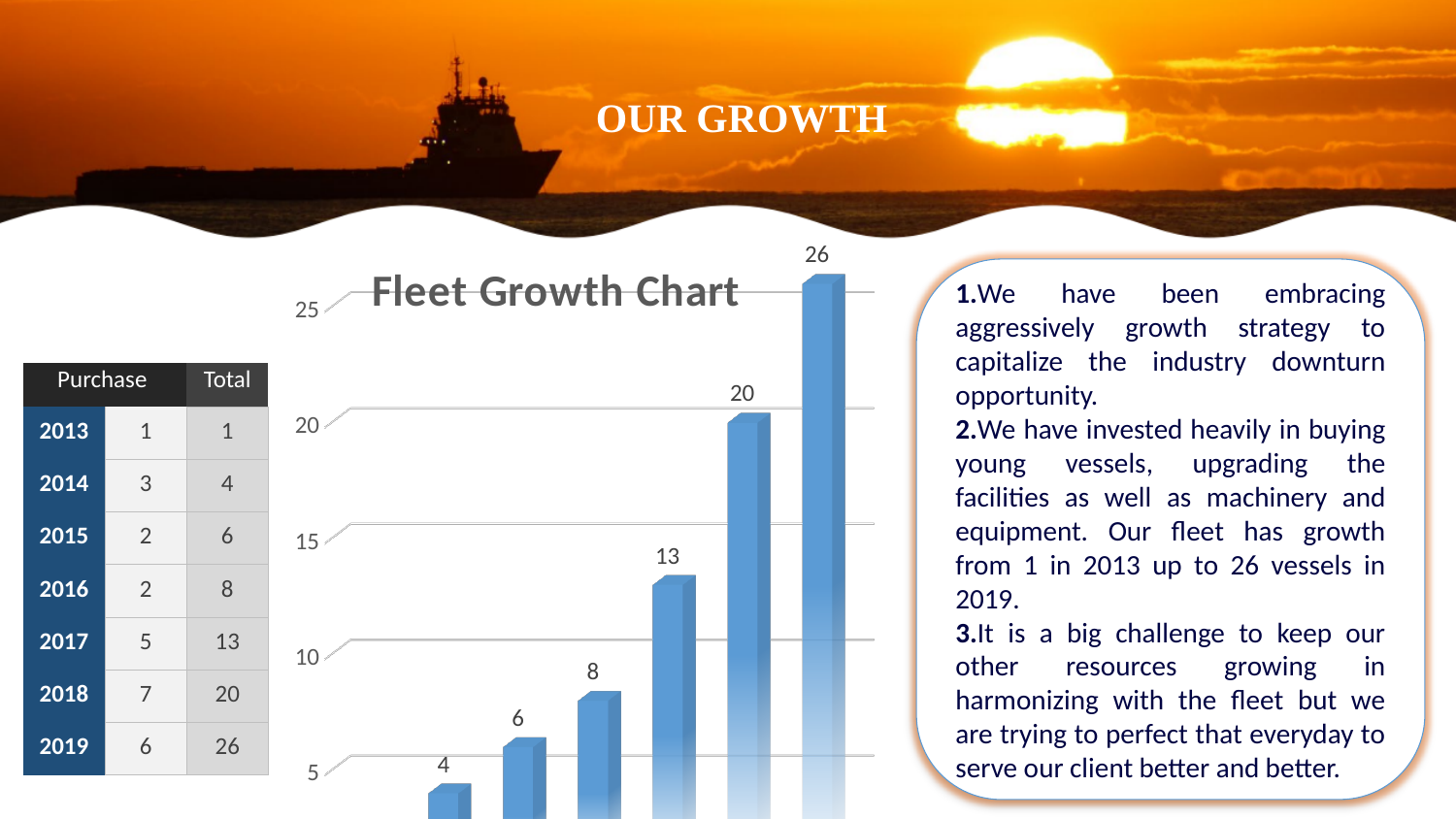

OUR GROWTH

[unsupported chart]

1.We have been embracing aggressively growth strategy to capitalize the industry downturn opportunity.
2.We have invested heavily in buying young vessels, upgrading the facilities as well as machinery and equipment. Our fleet has growth from 1 in 2013 up to 26 vessels in 2019.
3.It is a big challenge to keep our other resources growing in harmonizing with the fleet but we are trying to perfect that everyday to serve our client better and better.

| Purchase |  | Total |
| --- | --- | --- |
| 2013 | 1 | 1 |
| 2014 | 3 | 4 |
| 2015 | 2 | 6 |
| 2016 | 2 | 8 |
| 2017 | 5 | 13 |
| 2018 | 7 | 20 |
| 2019 | 6 | 26 |